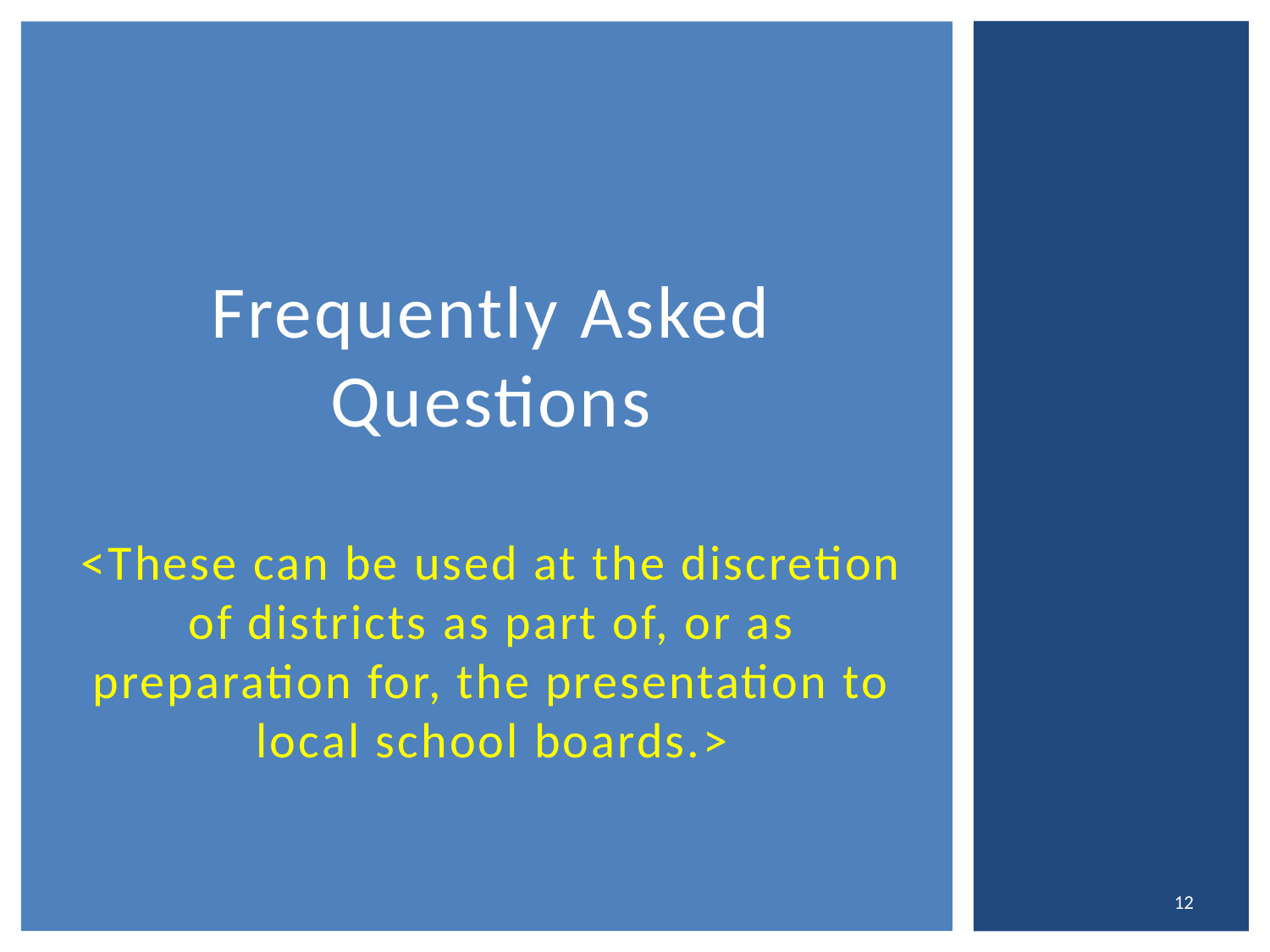

# Frequently Asked Questions <These can be used at the discretion of districts as part of, or as preparation for, the presentation to local school boards.>
12